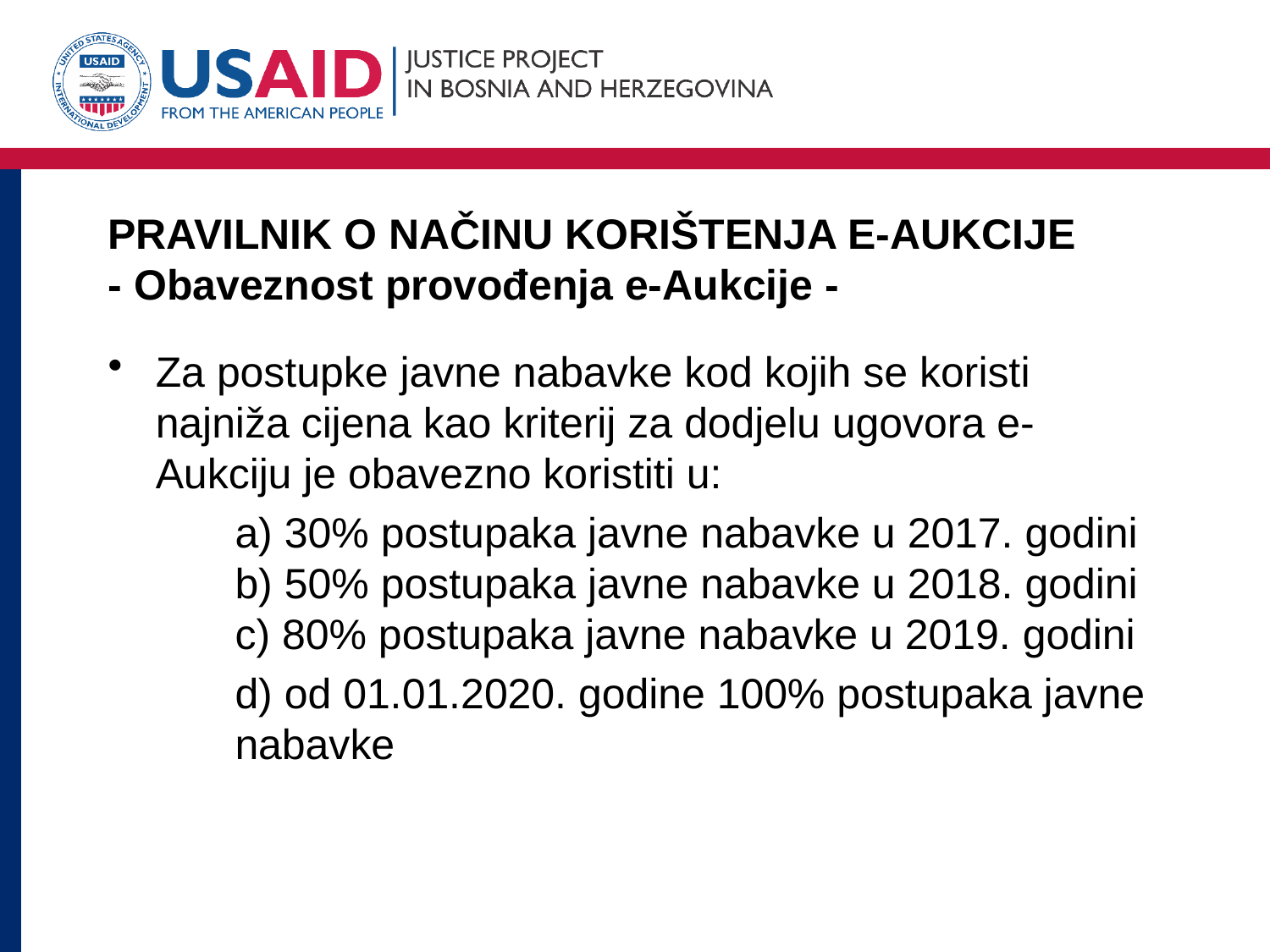

# PRAVILNIK O NAČINU KORIŠTENJA E-AUKCIJE - Obaveznost provođenja e-Aukcije -
Za postupke javne nabavke kod kojih se koristi najniža cijena kao kriterij za dodjelu ugovora e-Aukciju je obavezno koristiti u:
	a) 30% postupaka javne nabavke u 2017. godini 	b) 50% postupaka javne nabavke u 2018. godini 	c) 80% postupaka javne nabavke u 2019. godini
	d) od 01.01.2020. godine 100% postupaka javne 	nabavke